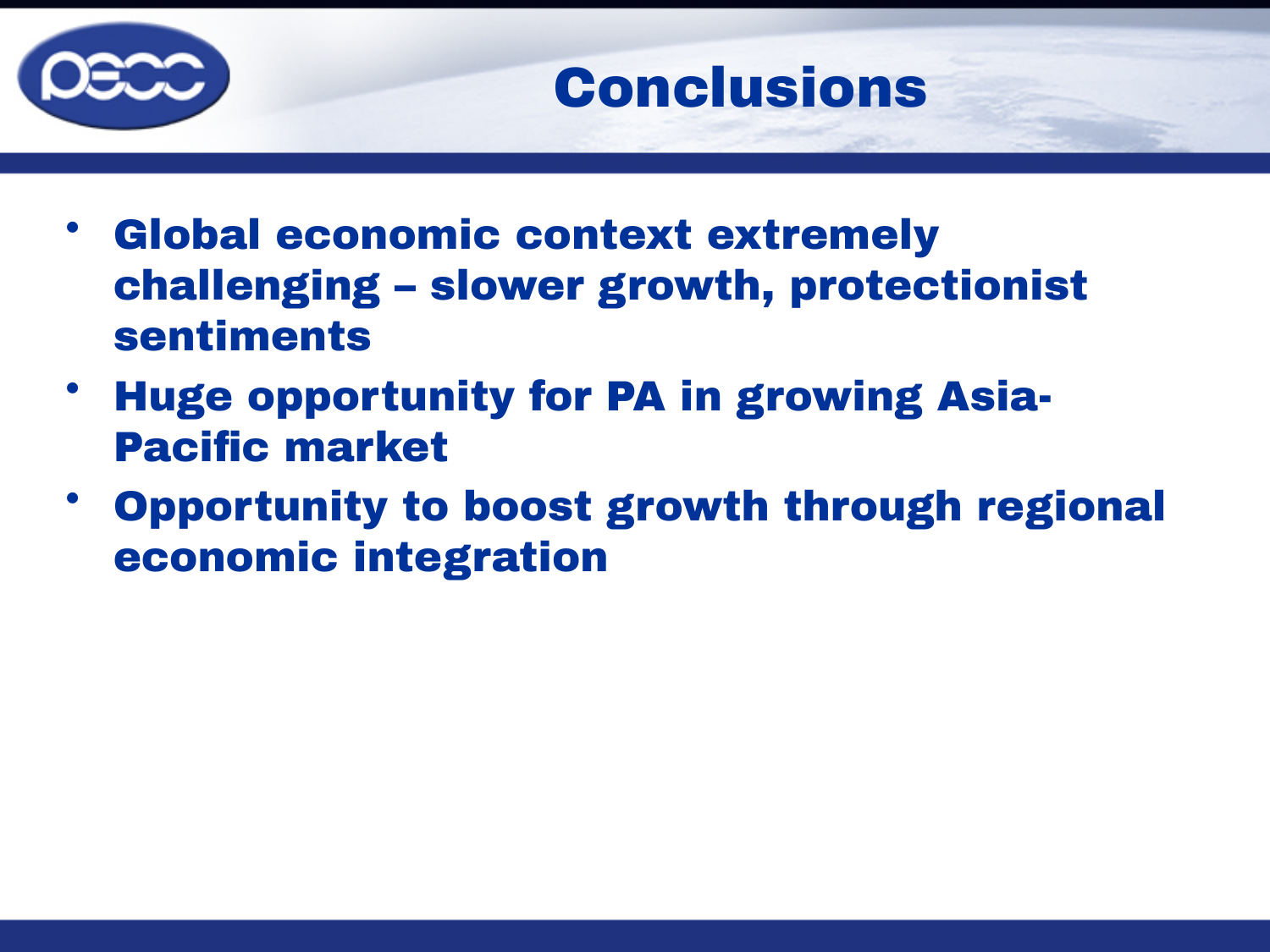

# Conclusions
Global economic context extremely challenging – slower growth, protectionist sentiments
Huge opportunity for PA in growing Asia-Pacific market
Opportunity to boost growth through regional economic integration